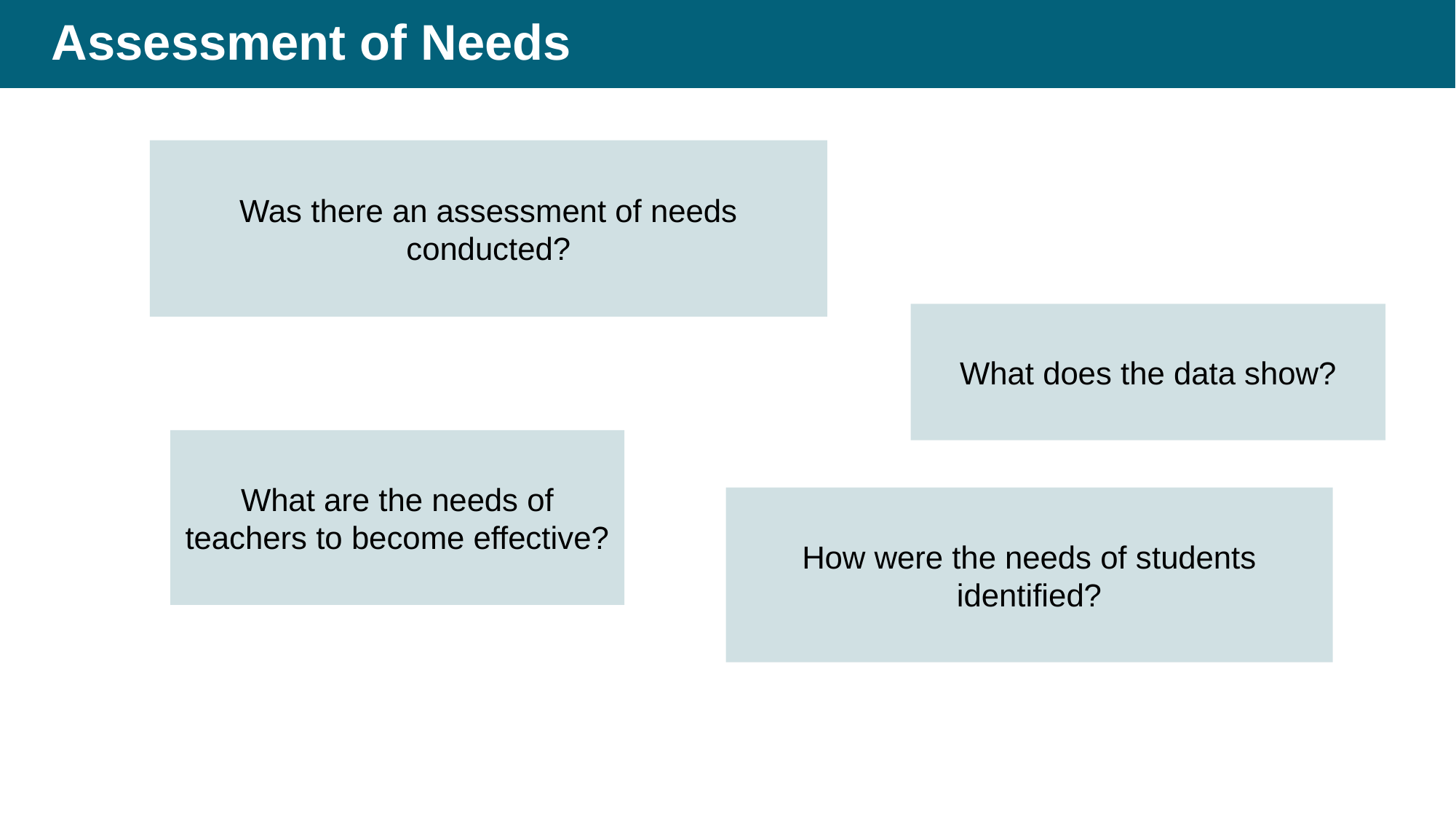

# Assessment of Needs

Was there an assessment of needs conducted?

What does the data show?

What are the needs of teachers to become effective?

How were the needs of students identified?